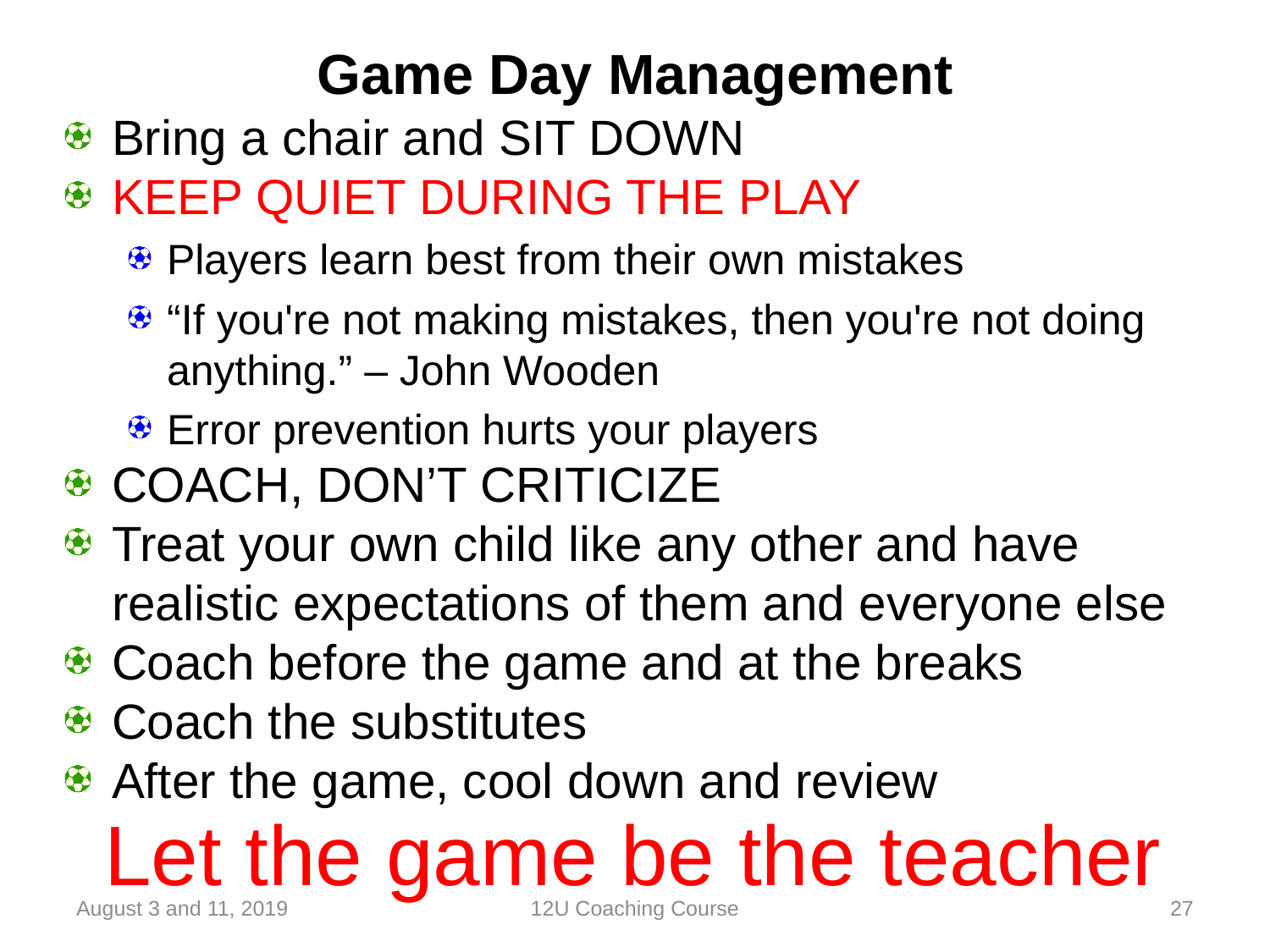

# Game Day Management
Bring a chair and SIT DOWN
KEEP QUIET DURING THE PLAY
Players learn best from their own mistakes
“If you're not making mistakes, then you're not doing anything.” – John Wooden
Error prevention hurts your players
COACH, DON’T CRITICIZE
Treat your own child like any other and have realistic expectations of them and everyone else
Coach before the game and at the breaks
Coach the substitutes
After the game, cool down and review
Let the game be the teacher
August 3 and 11, 2019
12U Coaching Course
27